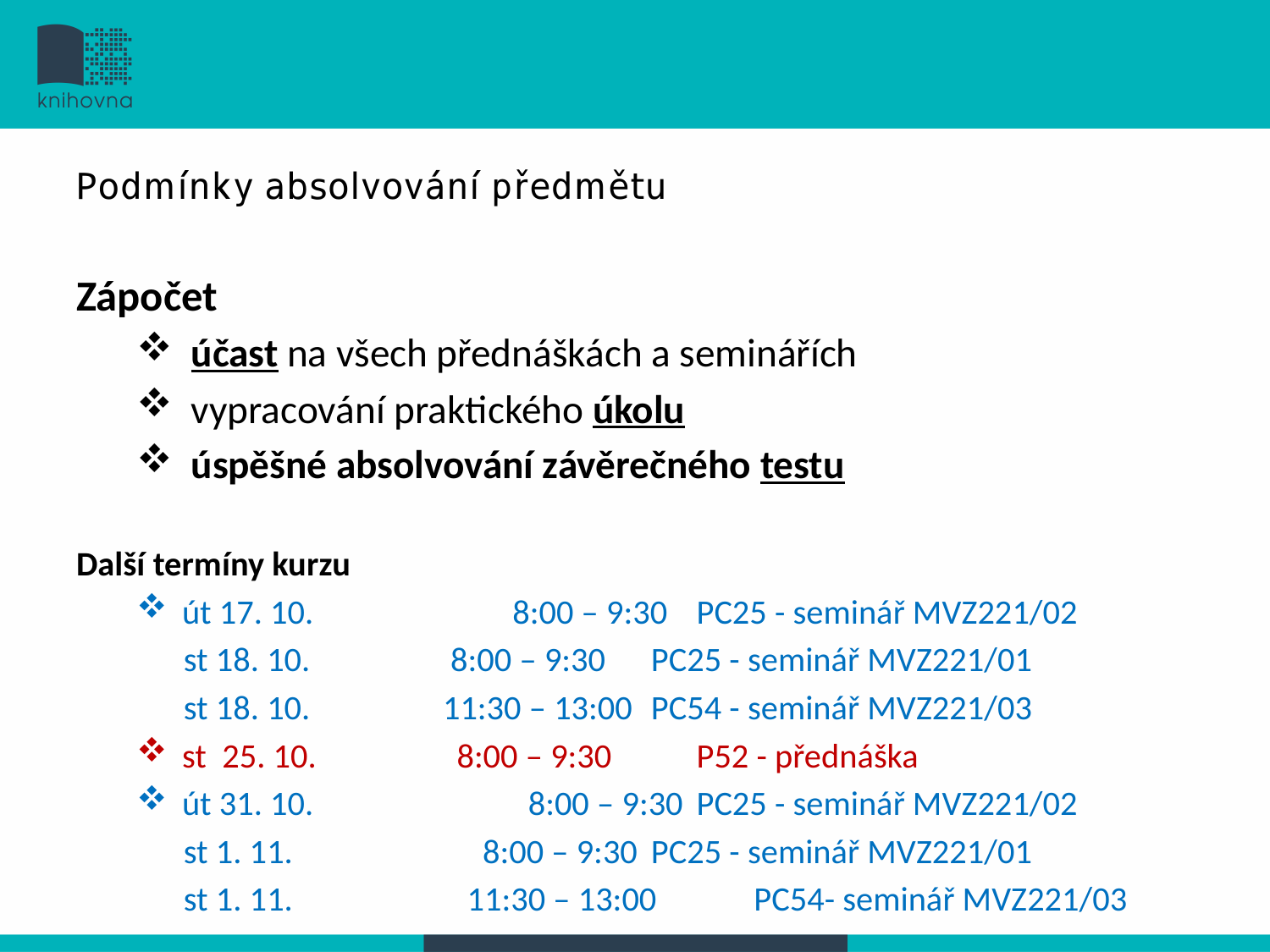

# Podmínky absolvování předmětu
Zápočet
 účast na všech přednáškách a seminářích
 vypracování praktického úkolu
 úspěšné absolvování závěrečného testu

Další termíny kurzu
út 17. 10.	                8:00 – 9:30	PC25 - seminář MVZ221/02
      st 18. 10.                  8:00 – 9:30	PC25 - seminář MVZ221/01
      st 18. 10.                 11:30 – 13:00	PC54 - seminář MVZ221/03
st  25. 10.                  8:00 – 9:30	P52 - přednáška
út 31. 10.	                  8:00 – 9:30	PC25 - seminář MVZ221/02
      st 1. 11. 	                  8:00 – 9:30 	PC25 - seminář MVZ221/01
      st 1. 11. 	                11:30 – 13:00	PC54- seminář MVZ221/03